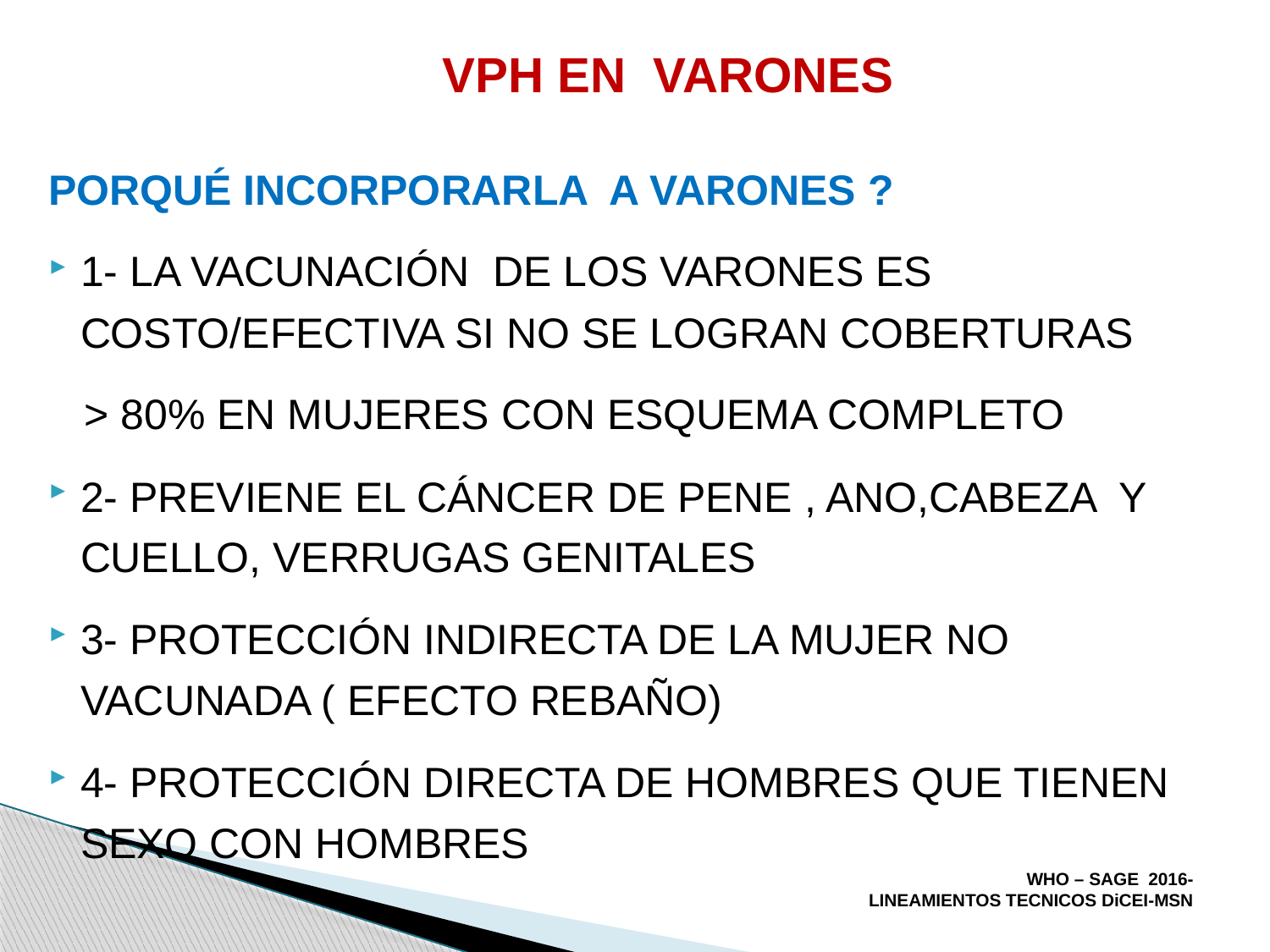

# VPH EN  VARONES
PORQUÉ INCORPORARLA  A VARONES ?
1- LA VACUNACIÓN  DE LOS VARONES ES COSTO/EFECTIVA SI NO SE LOGRAN COBERTURAS
   > 80% EN MUJERES CON ESQUEMA COMPLETO
2- PREVIENE EL CÁNCER DE PENE , ANO,CABEZA  Y CUELLO, VERRUGAS GENITALES
3- PROTECCIÓN INDIRECTA DE LA MUJER NO VACUNADA ( EFECTO REBAÑO)
4- PROTECCIÓN DIRECTA DE HOMBRES QUE TIENEN SEXO CON HOMBRES

WHO – SAGE  2016-
LINEAMIENTOS TECNICOS DiCEI-MSN